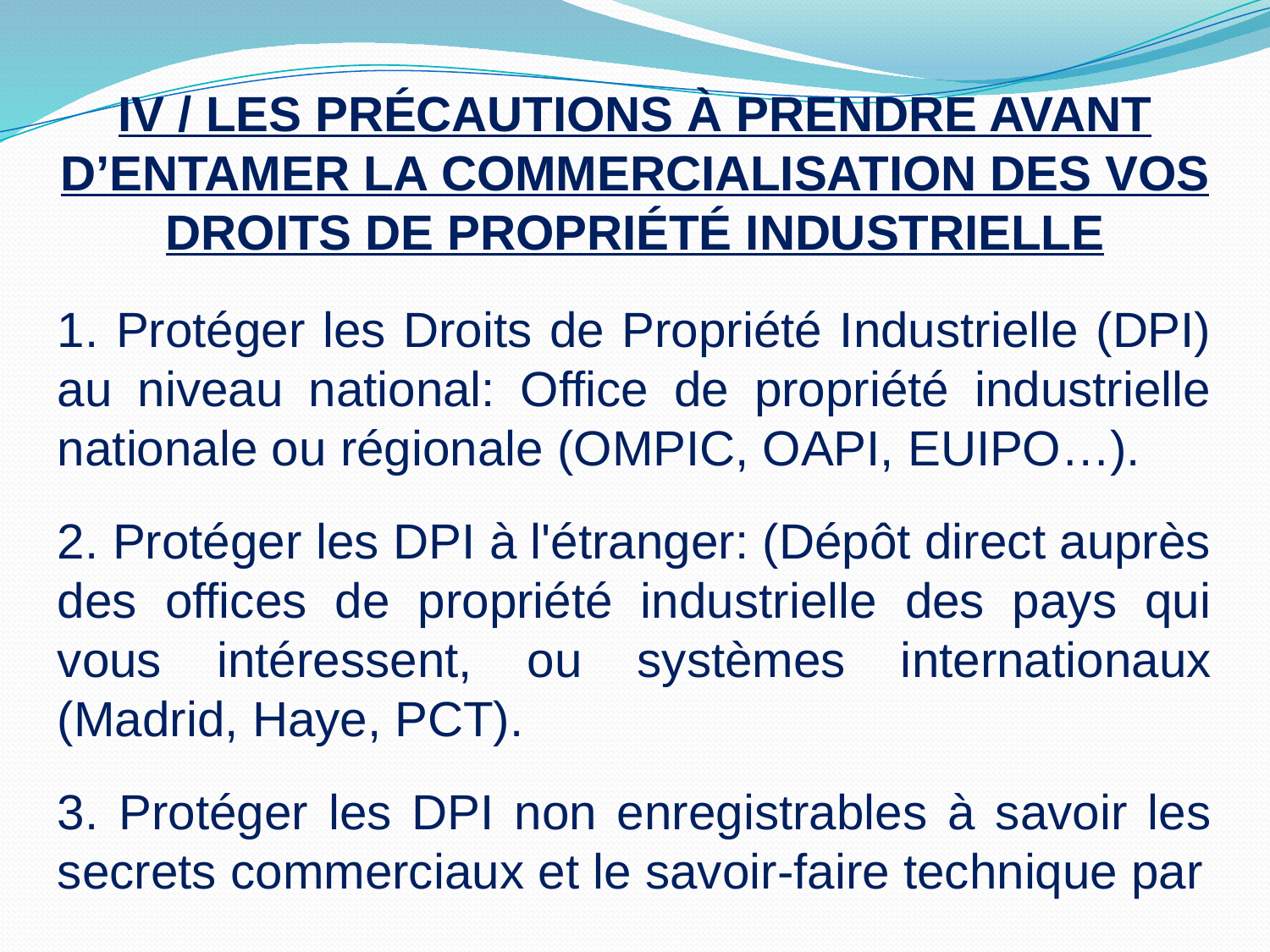

IV / LES PRÉCAUTIONS À PRENDRE AVANT D’ENTAMER LA COMMERCIALISATION DES VOS DROITS DE PROPRIÉTÉ INDUSTRIELLE

1. Protéger les Droits de Propriété Industrielle (DPI) au niveau national: Office de propriété industrielle nationale ou régionale (OMPIC, OAPI, EUIPO…).

2. Protéger les DPI à l'étranger: (Dépôt direct auprès des offices de propriété industrielle des pays qui vous intéressent, ou systèmes internationaux (Madrid, Haye, PCT).

3. Protéger les DPI non enregistrables à savoir les secrets commerciaux et le savoir-faire technique par